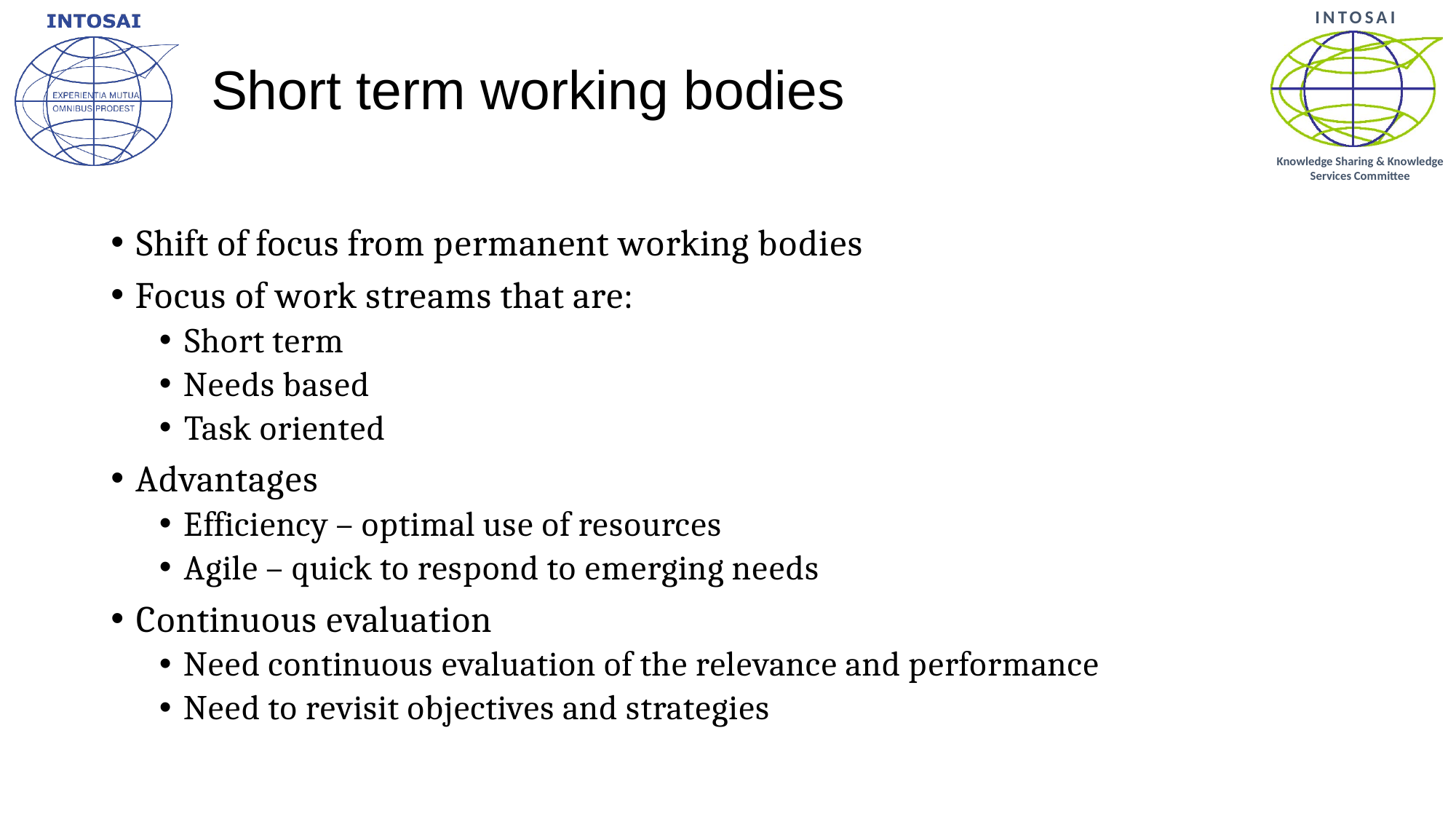

# Short term working bodies
Shift of focus from permanent working bodies
Focus of work streams that are:
Short term
Needs based
Task oriented
Advantages
Efficiency – optimal use of resources
Agile – quick to respond to emerging needs
Continuous evaluation
Need continuous evaluation of the relevance and performance
Need to revisit objectives and strategies